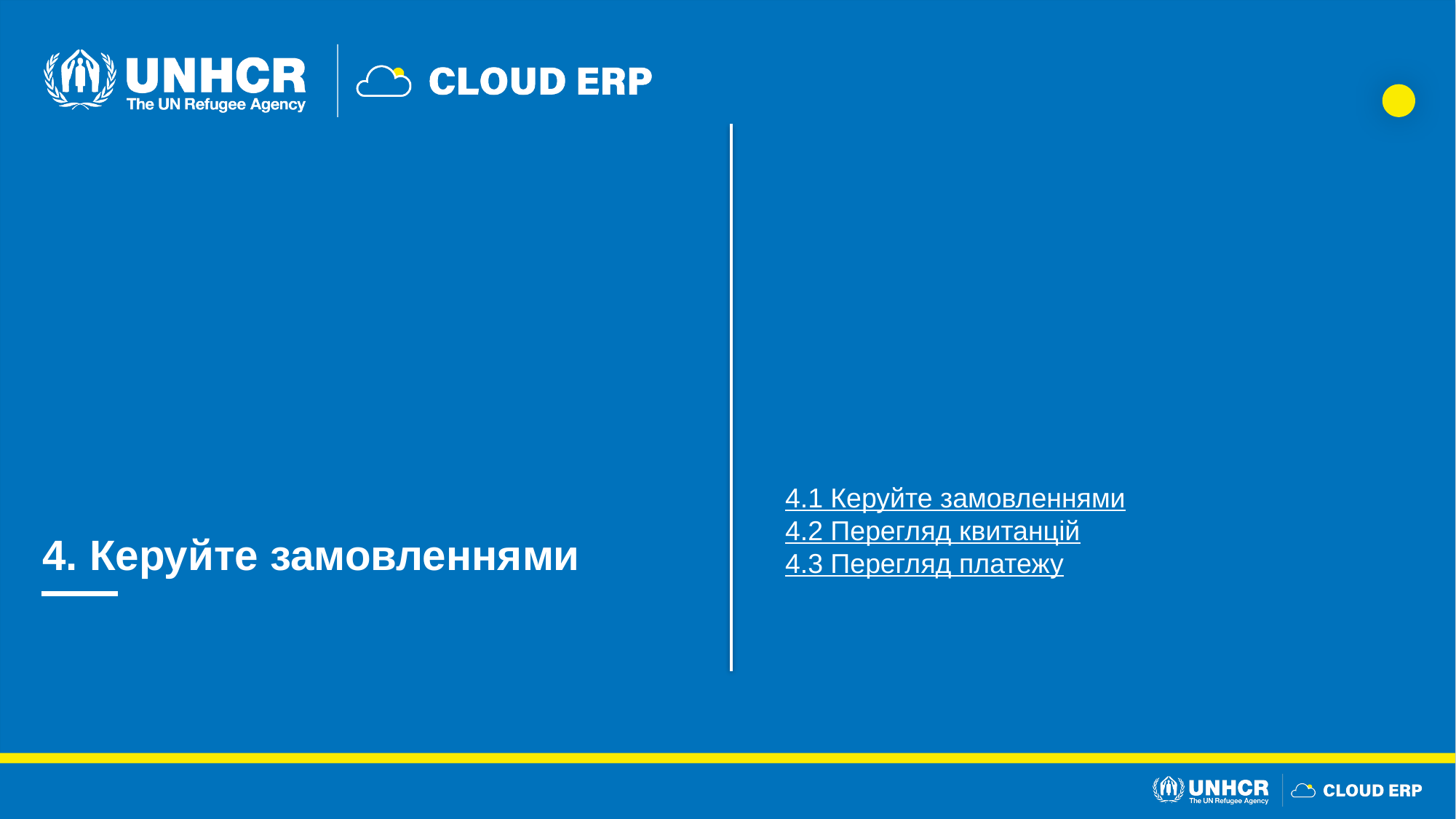

4.1 Керуйте замовленнями
4.2 Перегляд квитанцій
4.3 Перегляд платежу
4. Керуйте замовленнями